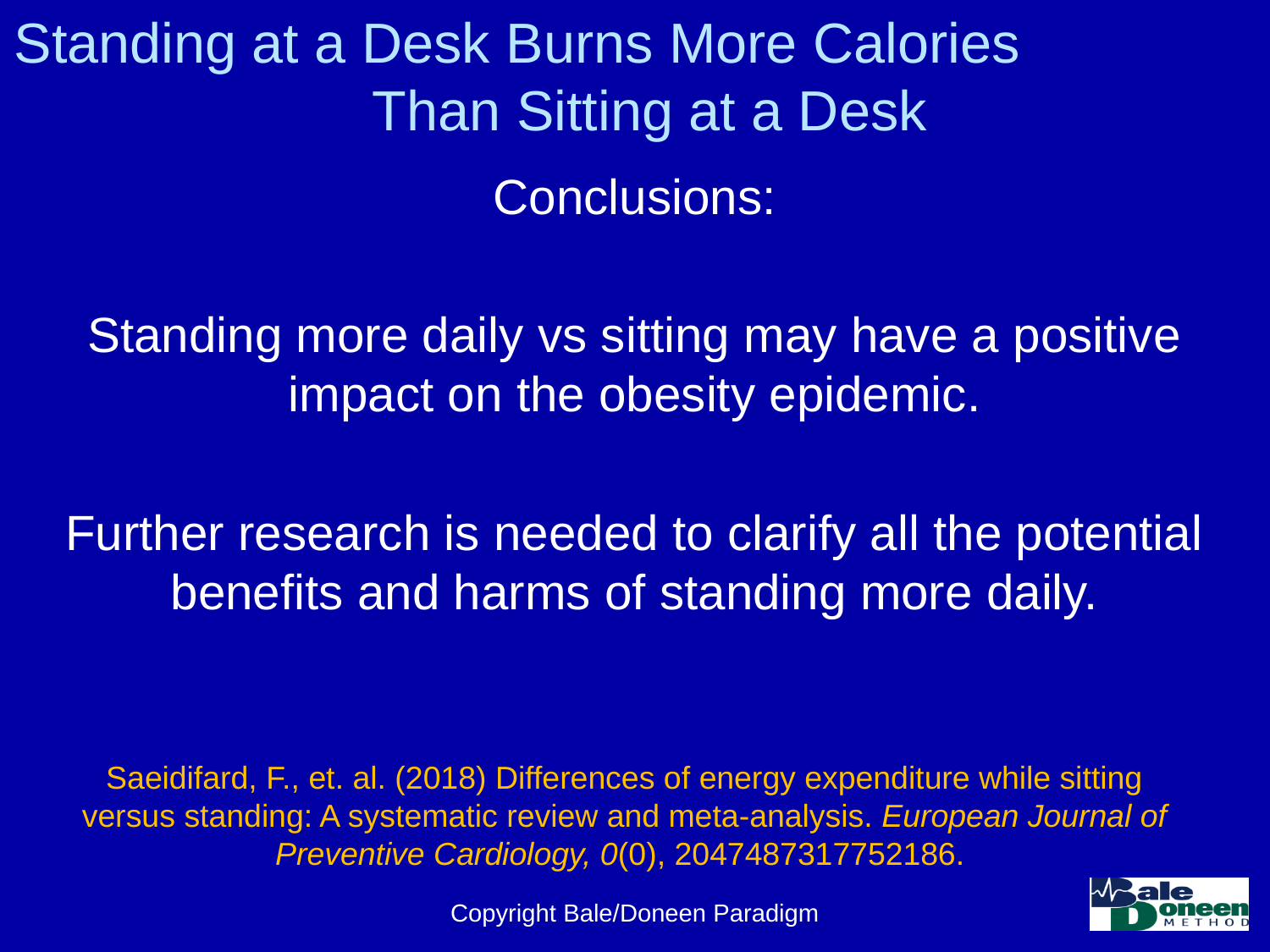

# Standing at a Desk Burns More Calories                  Than Sitting at a Desk
Conclusions:

Standing more daily vs sitting may have a positive impact on the obesity epidemic.

Further research is needed to clarify all the potential benefits and harms of standing more daily.
Saeidifard, F., et. al. (2018) Differences of energy expenditure while sitting versus standing: A systematic review and meta-analysis. European Journal of Preventive Cardiology, 0(0), 2047487317752186.

Copyright Bale/Doneen Paradigm